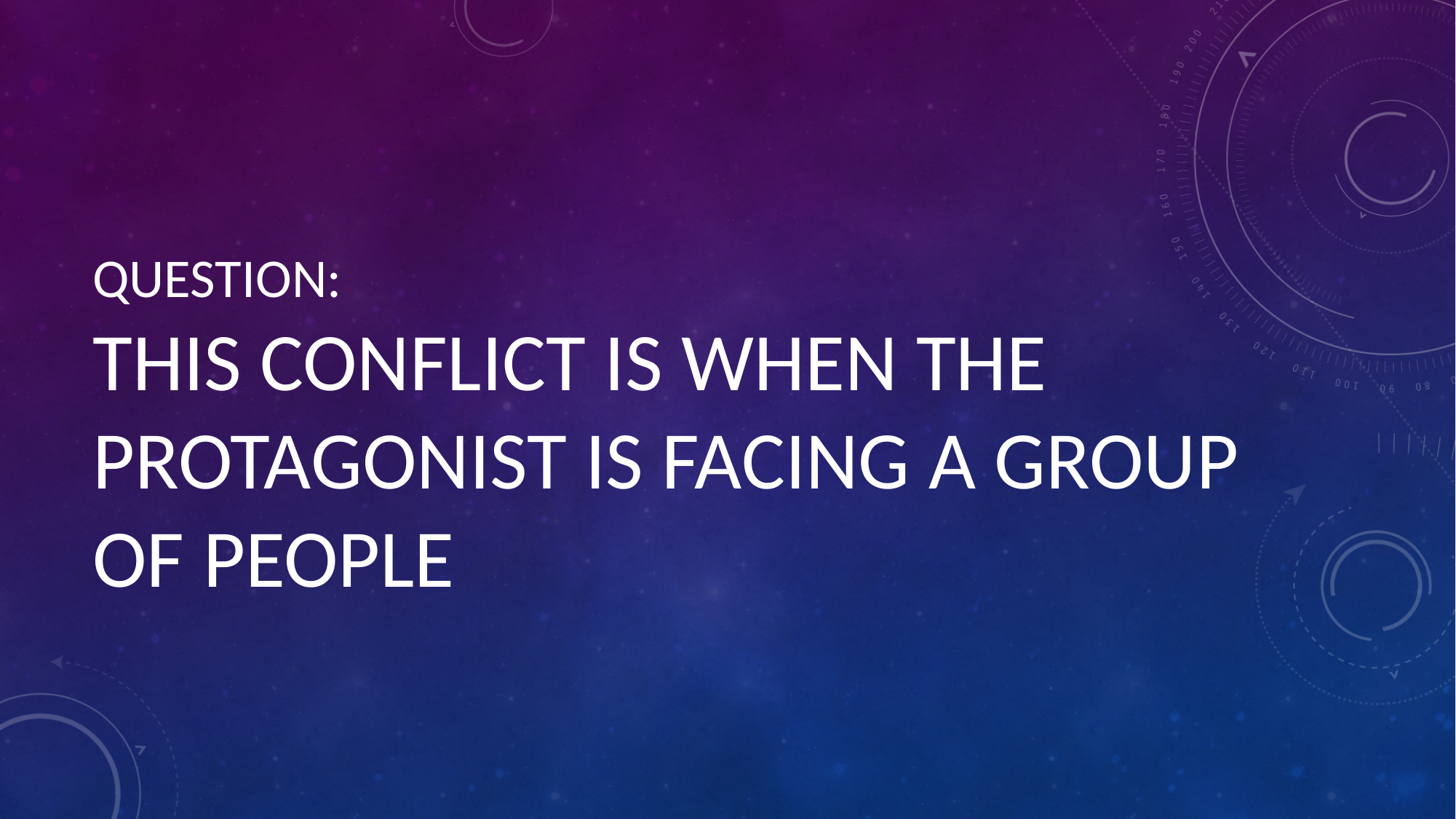

# Question: This conflict is when the protagonist is facing a group of people